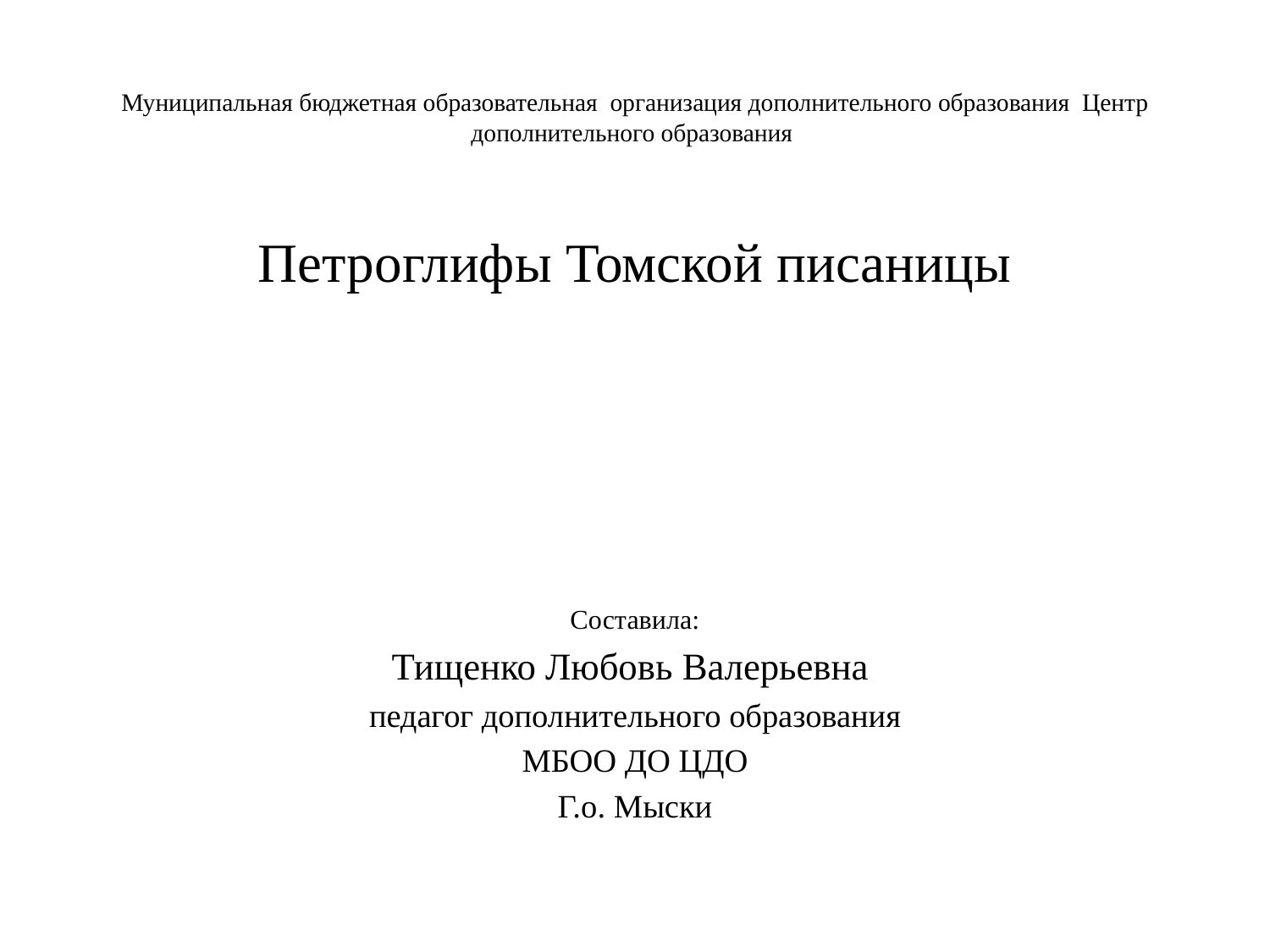

# Муниципальная бюджетная образовательная  организация дополнительного образования  Центр дополнительного образования Петроглифы Томской писаницы
Составила:
Тищенко Любовь Валерьевна
педагог дополнительного образования
МБОО ДО ЦДО
Г.о. Мыски